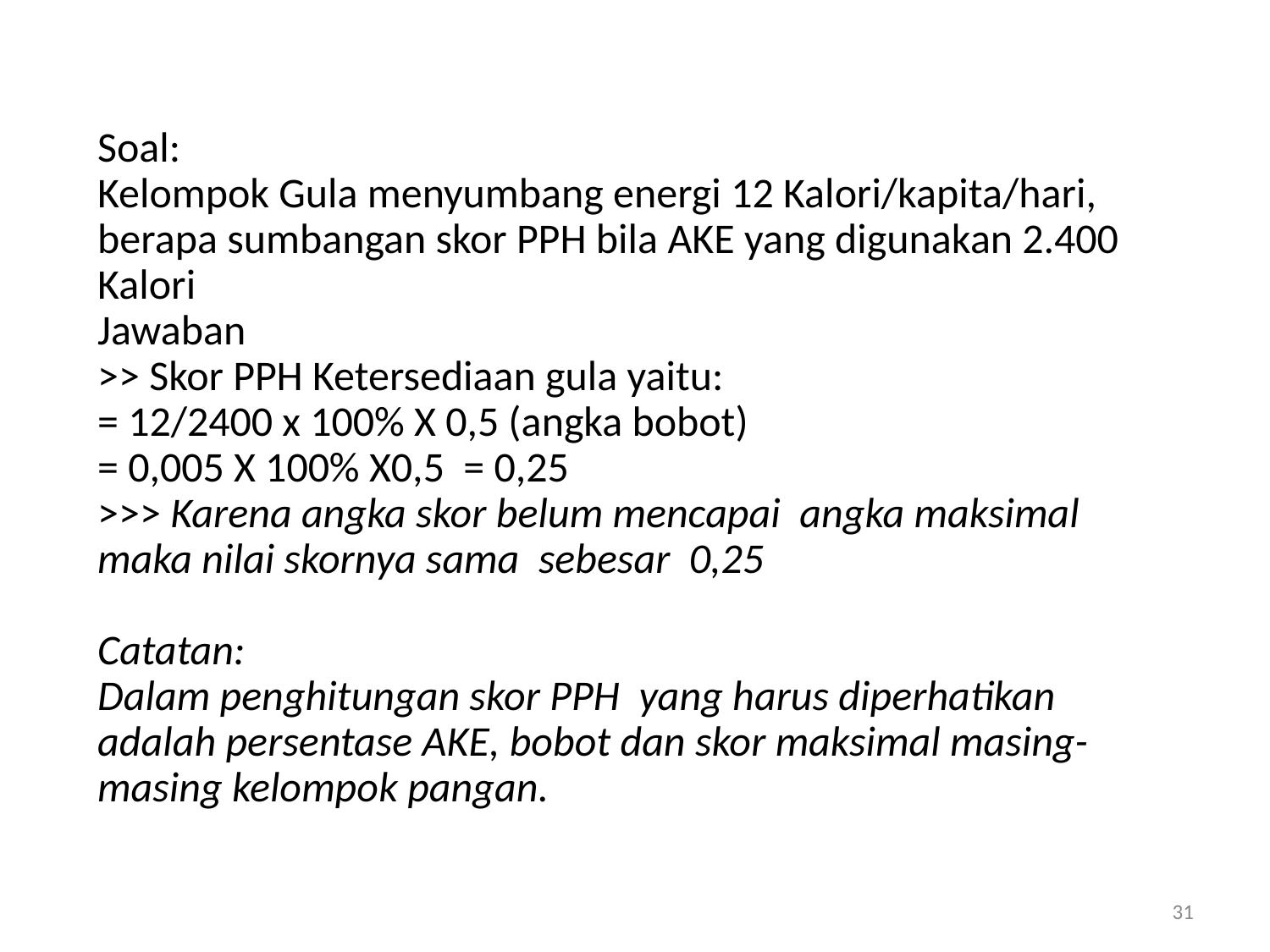

Soal:
Kelompok Gula menyumbang energi 12 Kalori/kapita/hari, berapa sumbangan skor PPH bila AKE yang digunakan 2.400 Kalori
Jawaban
>> Skor PPH Ketersediaan gula yaitu:
= 12/2400 x 100% X 0,5 (angka bobot)
= 0,005 X 100% X0,5  = 0,25
>>> Karena angka skor belum mencapai  angka maksimal maka nilai skornya sama  sebesar  0,25

Catatan:
Dalam penghitungan skor PPH  yang harus diperhatikan  adalah persentase AKE, bobot dan skor maksimal masing-masing kelompok pangan.

31